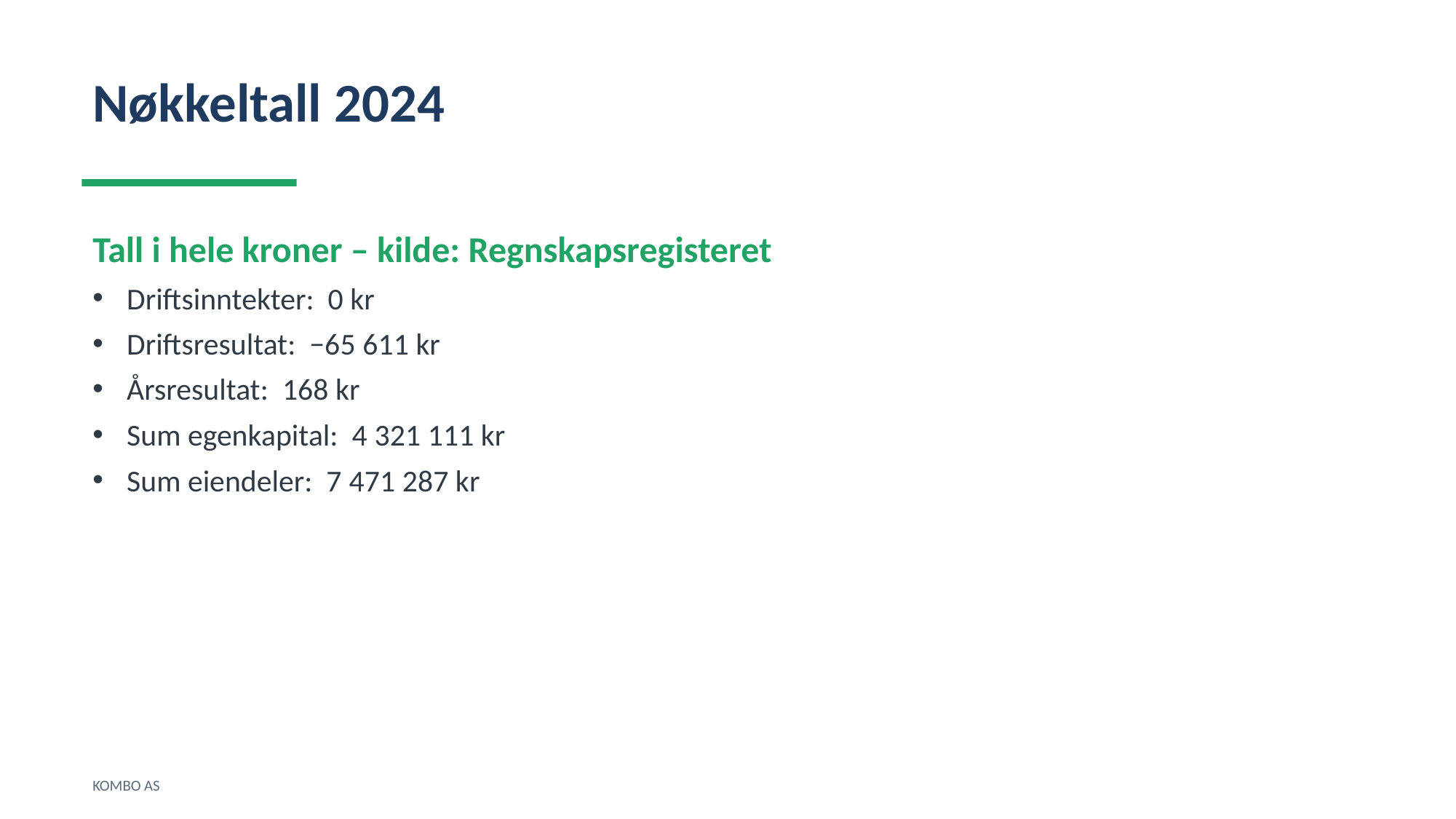

Nøkkeltall 2024

Tall i hele kroner – kilde: Regnskapsregisteret
Driftsinntekter:  0 kr
Driftsresultat:  −65 611 kr
Årsresultat:  168 kr
Sum egenkapital:  4 321 111 kr
Sum eiendeler:  7 471 287 kr
KOMBO AS